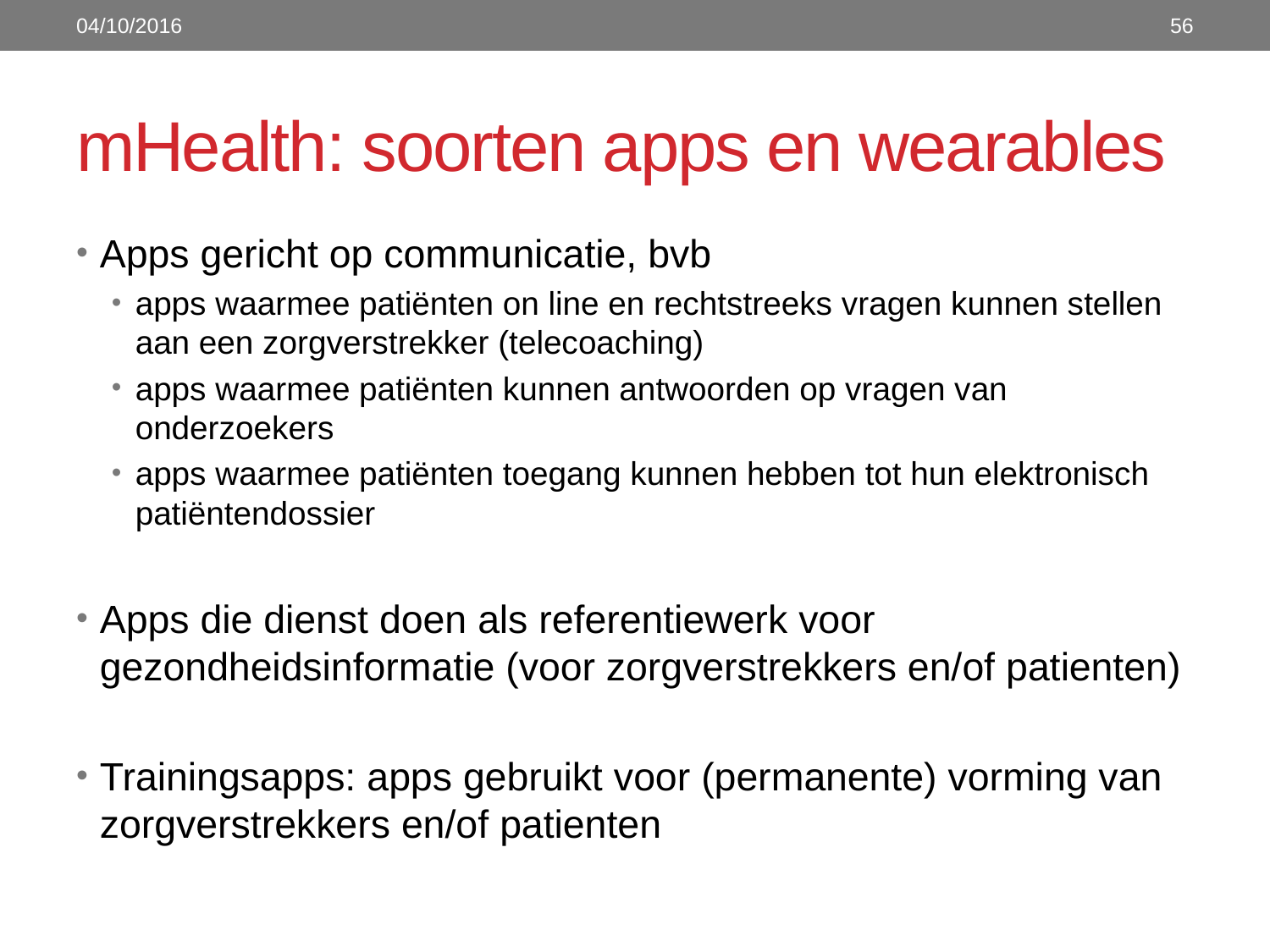

04/10/2016
56
# mHealth: soorten apps en wearables
Apps gericht op communicatie, bvb
apps waarmee patiënten on line en rechtstreeks vragen kunnen stellen aan een zorgverstrekker (telecoaching)
apps waarmee patiënten kunnen antwoorden op vragen van onderzoekers
apps waarmee patiënten toegang kunnen hebben tot hun elektronisch patiëntendossier

Apps die dienst doen als referentiewerk voor gezondheidsinformatie (voor zorgverstrekkers en/of patienten)

Trainingsapps: apps gebruikt voor (permanente) vorming van zorgverstrekkers en/of patienten